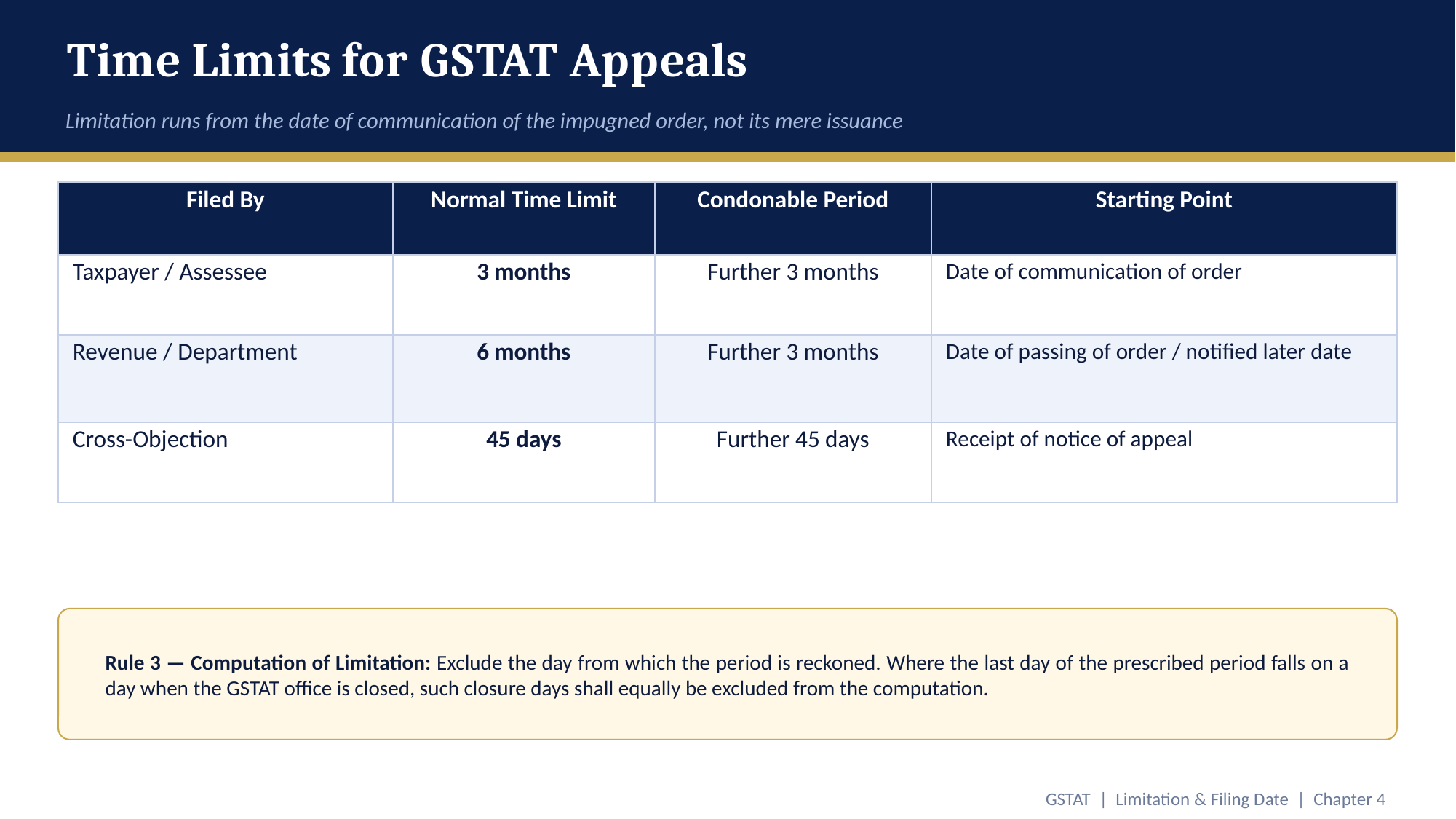

Time Limits for GSTAT Appeals
Limitation runs from the date of communication of the impugned order, not its mere issuance

| Filed By | Normal Time Limit | Condonable Period | Starting Point |
| --- | --- | --- | --- |
| Taxpayer / Assessee | 3 months | Further 3 months | Date of communication of order |
| Revenue / Department | 6 months | Further 3 months | Date of passing of order / notified later date |
| Cross-Objection | 45 days | Further 45 days | Receipt of notice of appeal |

Rule 3 — Computation of Limitation: Exclude the day from which the period is reckoned. Where the last day of the prescribed period falls on a day when the GSTAT office is closed, such closure days shall equally be excluded from the computation.
GSTAT  |  Limitation & Filing Date  |  Chapter 4